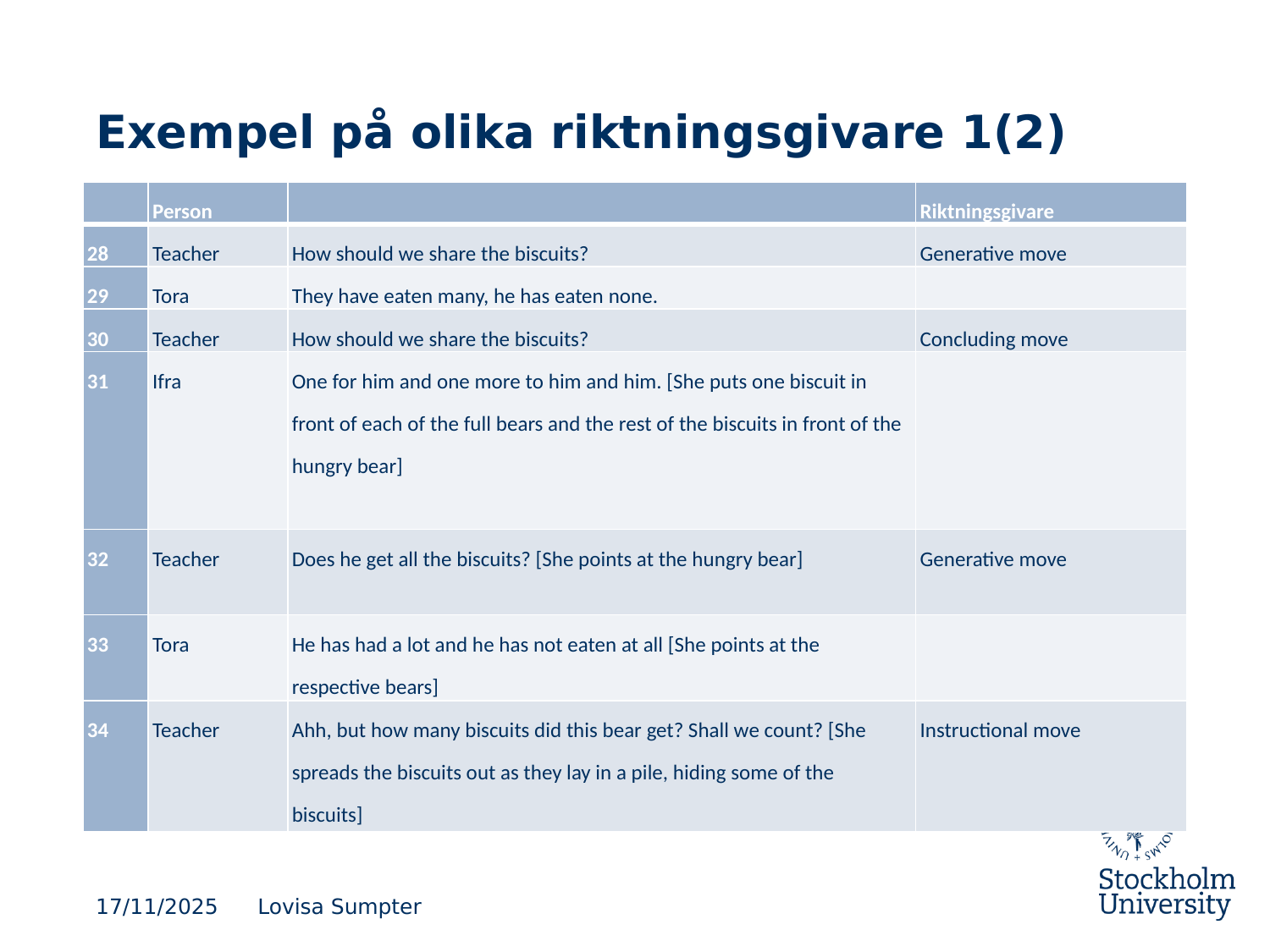

# Exempel på olika riktningsgivare 1(2)
|  | Person |  | Riktningsgivare |
| --- | --- | --- | --- |
| 28 | Teacher | How should we share the biscuits? | Generative move |
| 29 | Tora | They have eaten many, he has eaten none. |  |
| 30 | Teacher | How should we share the biscuits? | Concluding move |
| 31 | Ifra | One for him and one more to him and him. [She puts one biscuit in front of each of the full bears and the rest of the biscuits in front of the hungry bear] |  |
| 32 | Teacher | Does he get all the biscuits? [She points at the hungry bear] | Generative move |
| 33 | Tora | He has had a lot and he has not eaten at all [She points at the respective bears] |  |
| 34 | Teacher | Ahh, but how many biscuits did this bear get? Shall we count? [She spreads the biscuits out as they lay in a pile, hiding some of the biscuits] | Instructional move |
17/11/2025
Lovisa Sumpter